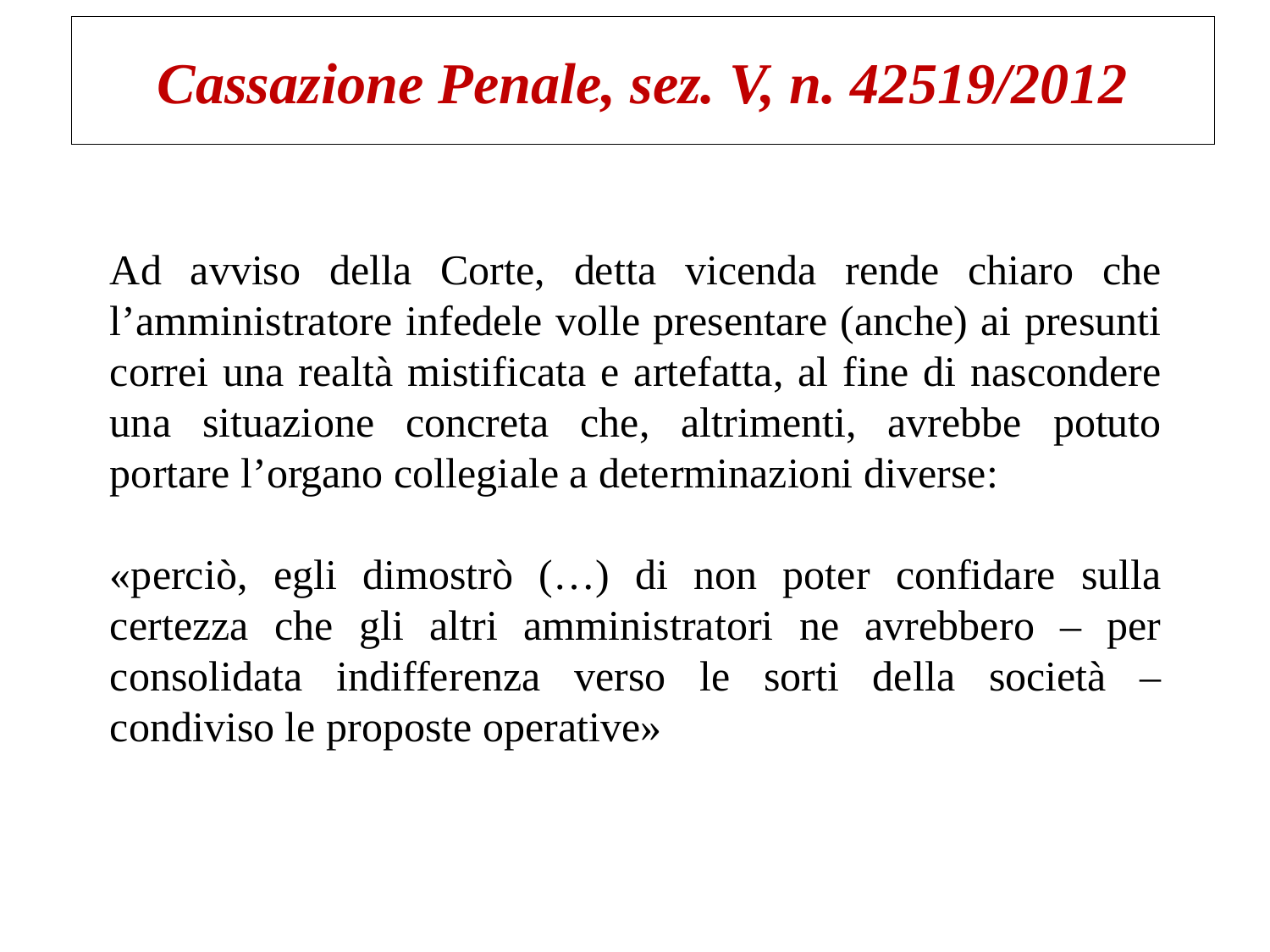

# Cassazione Penale, sez. V, n. 42519/2012
Ad avviso della Corte, detta vicenda rende chiaro che l’amministratore infedele volle presentare (anche) ai presunti correi una realtà mistificata e artefatta, al fine di nascondere una situazione concreta che, altrimenti, avrebbe potuto portare l’organo collegiale a determinazioni diverse:

«perciò, egli dimostrò (…) di non poter confidare sulla certezza che gli altri amministratori ne avrebbero – per consolidata indifferenza verso le sorti della società – condiviso le proposte operative»